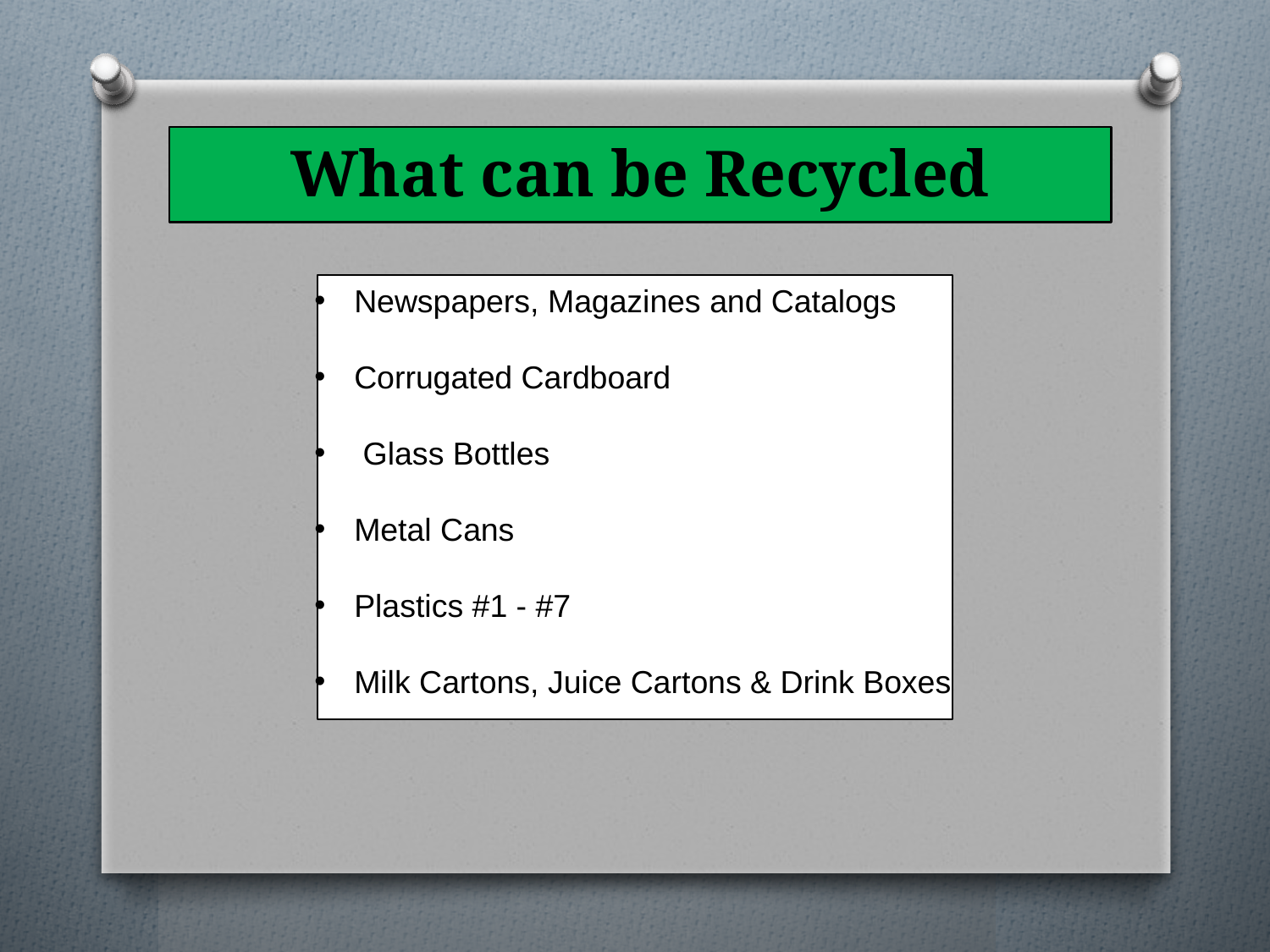

What can be Recycled

Newspapers, Magazines and Catalogs

Corrugated Cardboard

 Glass Bottles

Metal Cans

Plastics #1 - #7

Milk Cartons, Juice Cartons & Drink Boxes